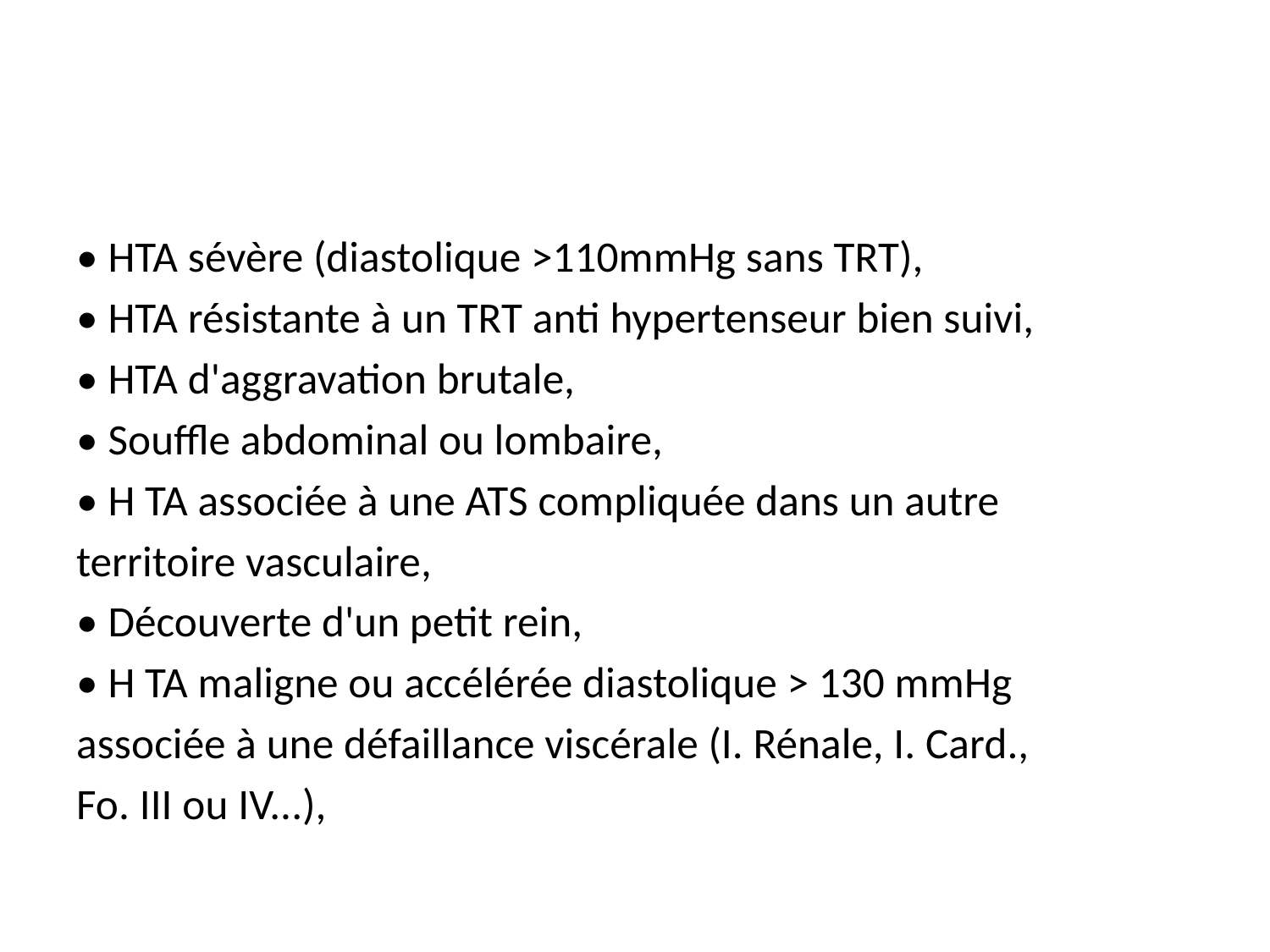

#
• HTA sévère (diastolique >110mmHg sans TRT),
• HTA résistante à un TRT anti hypertenseur bien suivi,
• HTA d'aggravation brutale,
• Souffle abdominal ou lombaire,
• H TA associée à une ATS compliquée dans un autre
territoire vasculaire,
• Découverte d'un petit rein,
• H TA maligne ou accélérée diastolique > 130 mmHg
associée à une défaillance viscérale (I. Rénale, I. Card.,
Fo. III ou IV...),